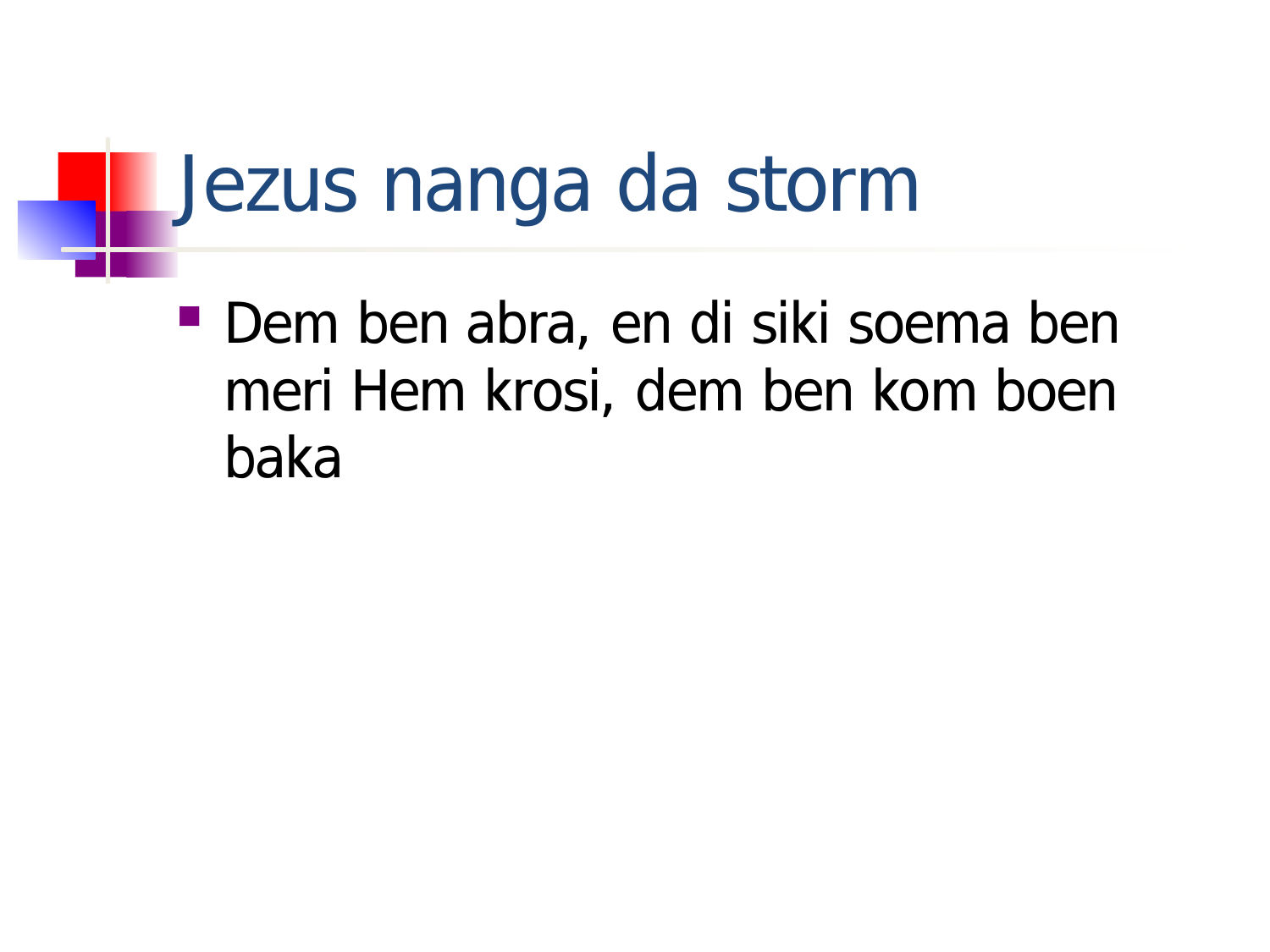

# Jezus nanga da storm
Dem ben abra, en di siki soema ben meri Hem krosi, dem ben kom boen baka